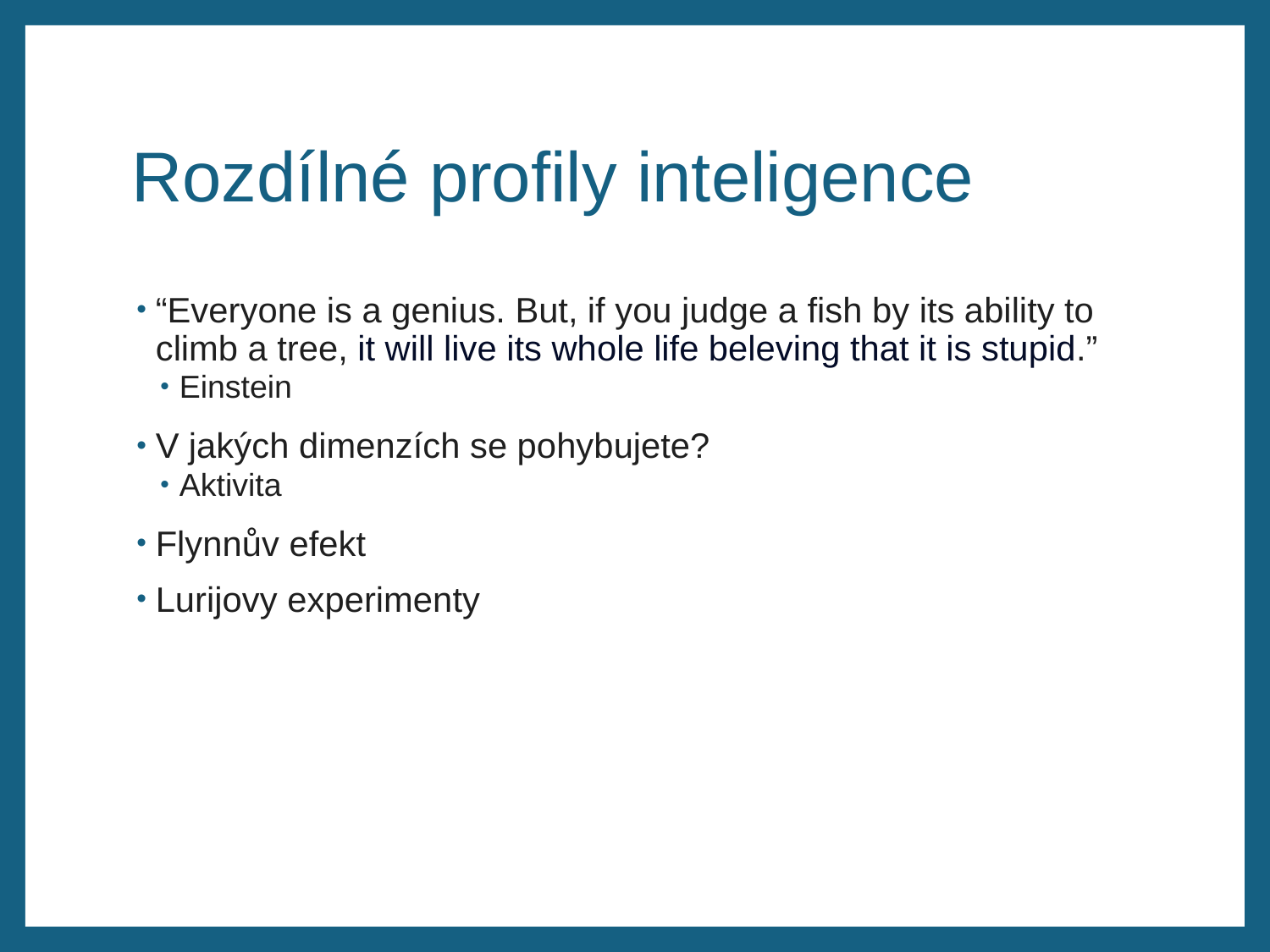

# Rozdílné profily inteligence
“Everyone is a genius. But, if you judge a fish by its ability to climb a tree, it will live its whole life beleving that it is stupid.”
Einstein
V jakých dimenzích se pohybujete?
Aktivita
Flynnův efekt
Lurijovy experimenty